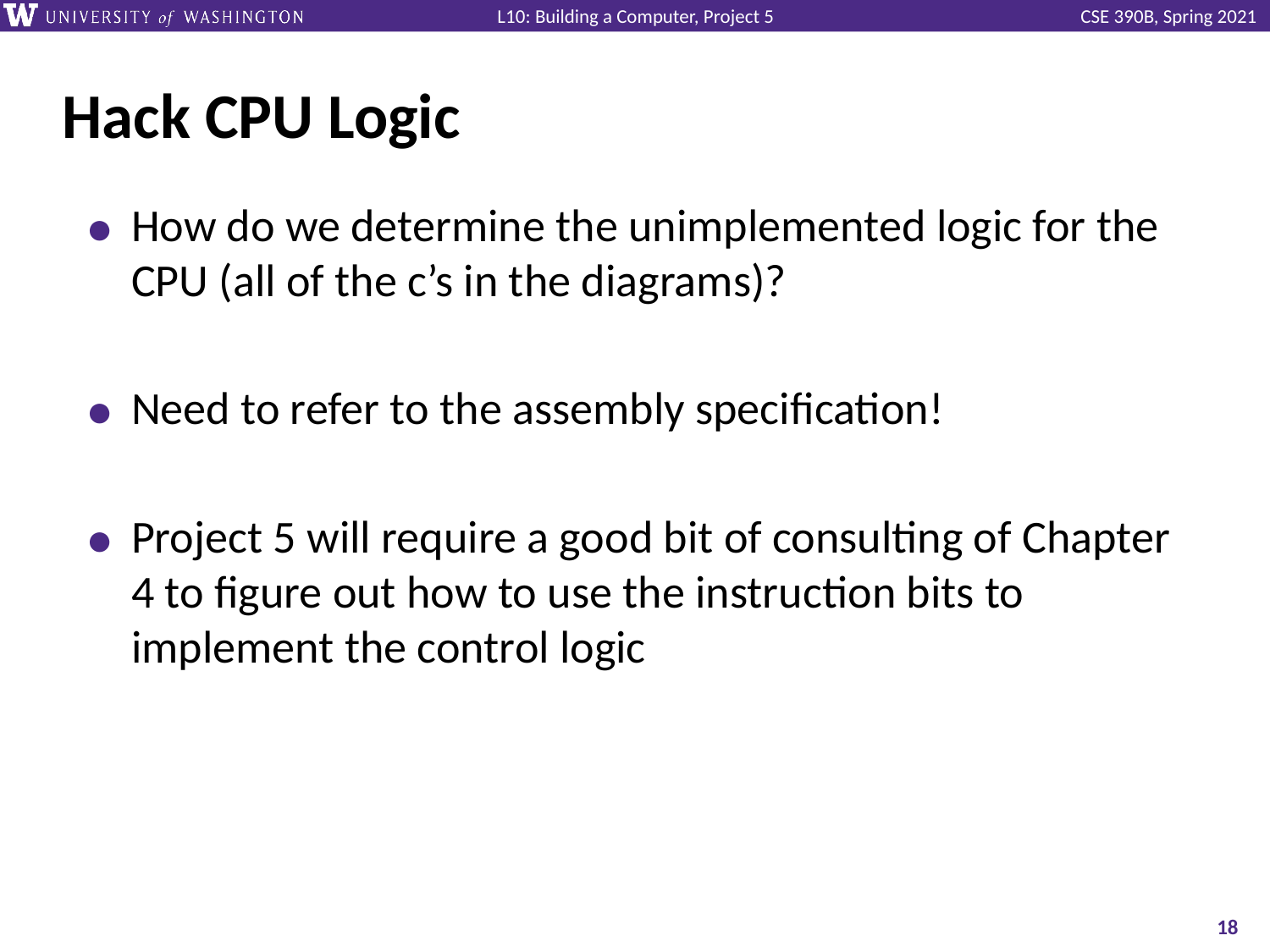

# Hack CPU Logic
How do we determine the unimplemented logic for the CPU (all of the c’s in the diagrams)?

Need to refer to the assembly specification!

Project 5 will require a good bit of consulting of Chapter 4 to figure out how to use the instruction bits to implement the control logic
18